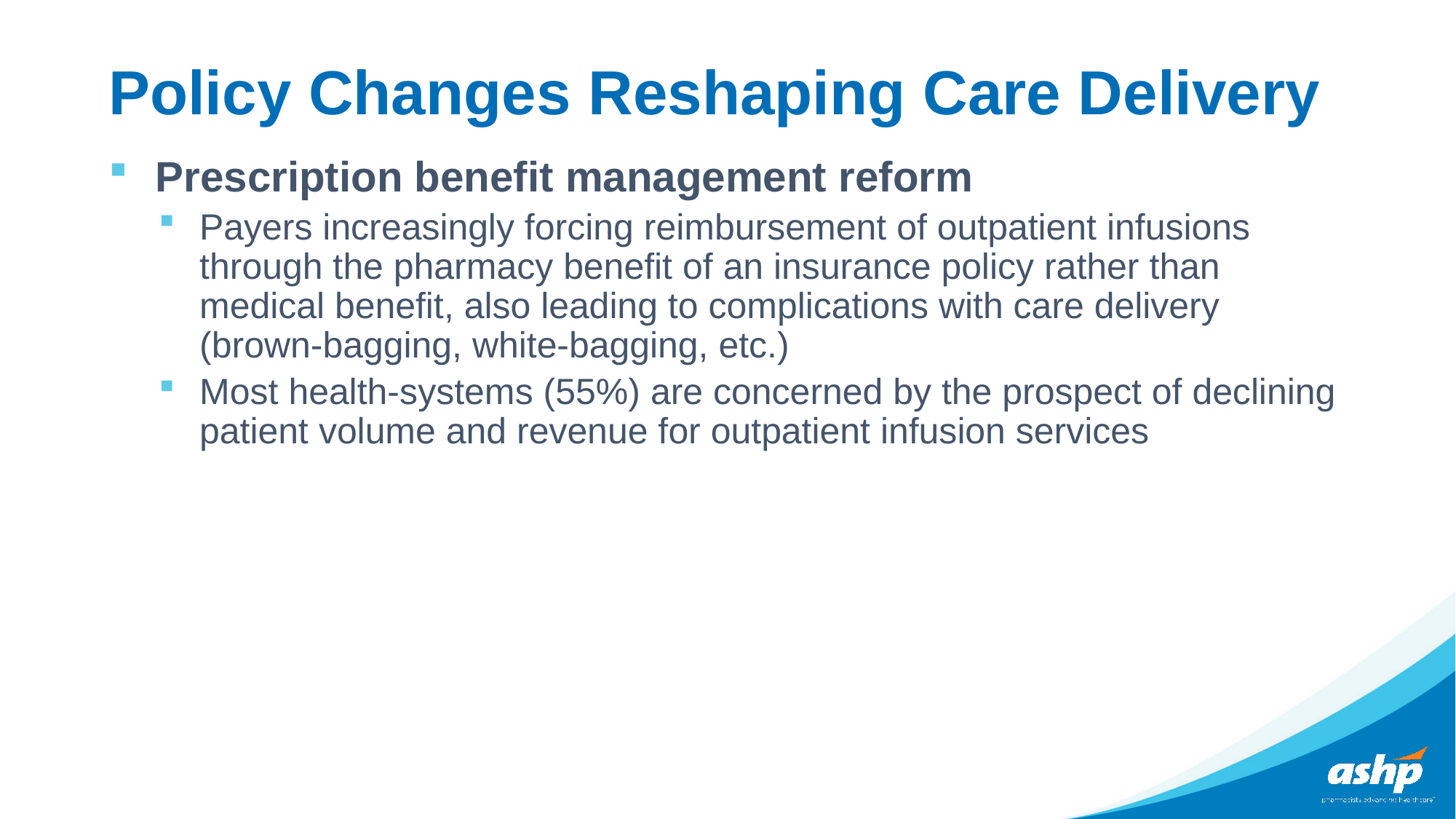

# Policy Changes Reshaping Care Delivery
Prescription benefit management reform
Payers increasingly forcing reimbursement of outpatient infusions through the pharmacy benefit of an insurance policy rather than medical benefit, also leading to complications with care delivery (brown-bagging, white-bagging, etc.)
Most health-systems (55%) are concerned by the prospect of declining patient volume and revenue for outpatient infusion services